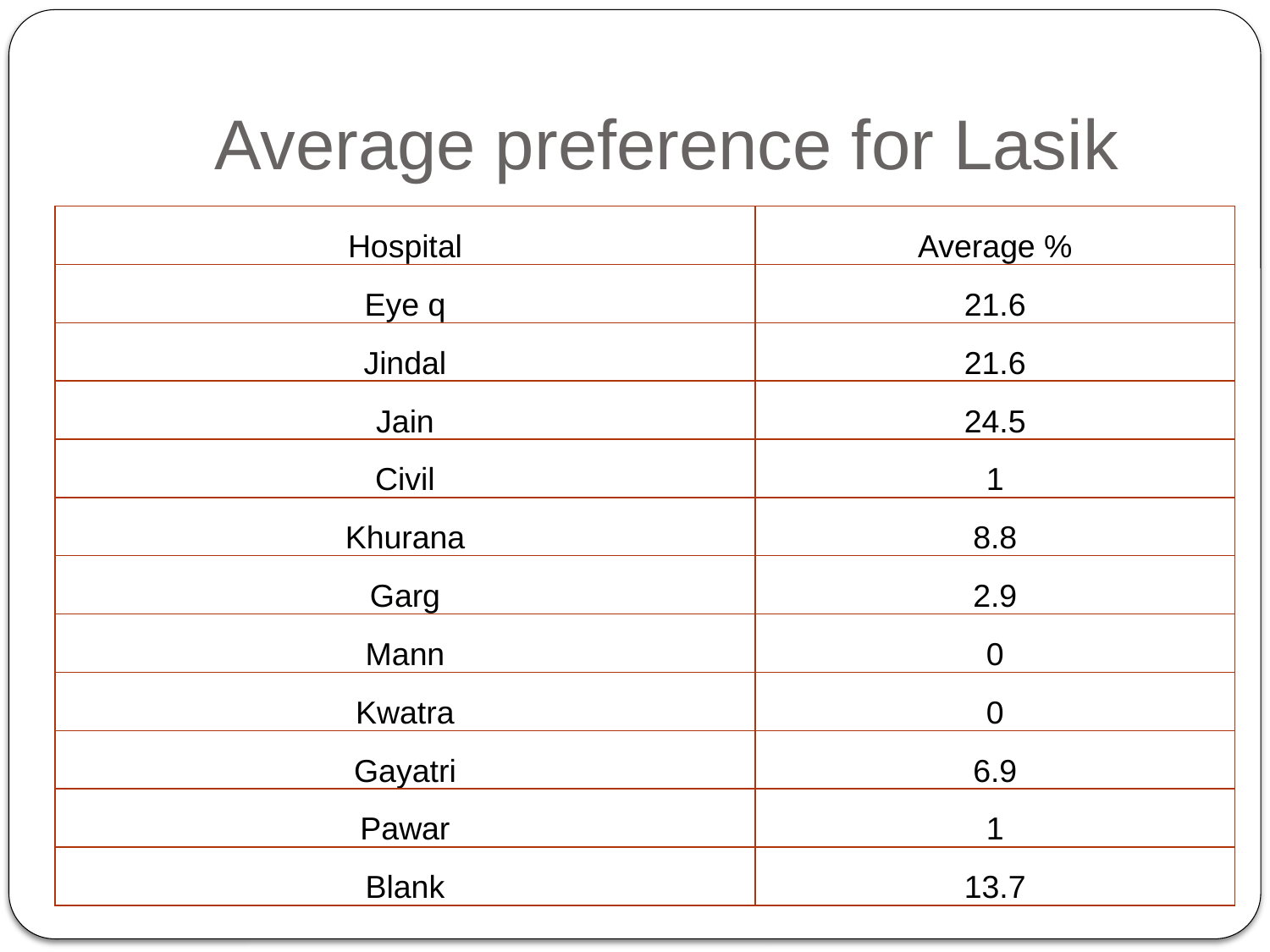

# Average preference for Lasik
| Hospital | Average % |
| --- | --- |
| Eye q | 21.6 |
| Jindal | 21.6 |
| Jain | 24.5 |
| Civil | 1 |
| Khurana | 8.8 |
| Garg | 2.9 |
| Mann | 0 |
| Kwatra | 0 |
| Gayatri | 6.9 |
| Pawar | 1 |
| Blank | 13.7 |